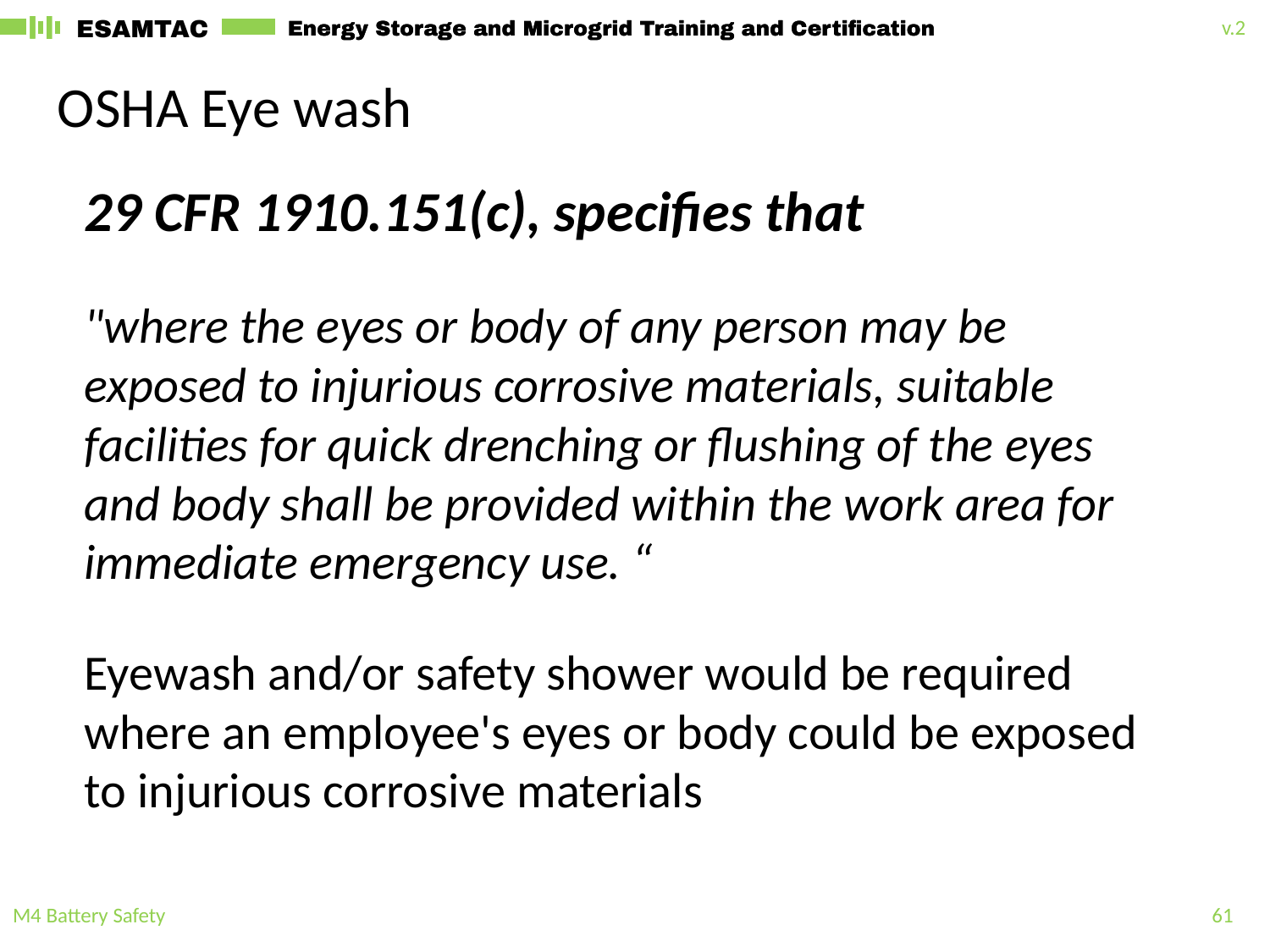

# OSHA Eye wash
29 CFR 1910.151(c), specifies that

"where the eyes or body of any person may be exposed to injurious corrosive materials, suitable facilities for quick drenching or flushing of the eyes and body shall be provided within the work area for immediate emergency use. “

Eyewash and/or safety shower would be required where an employee's eyes or body could be exposed to injurious corrosive materials
M4 Battery Safety
61